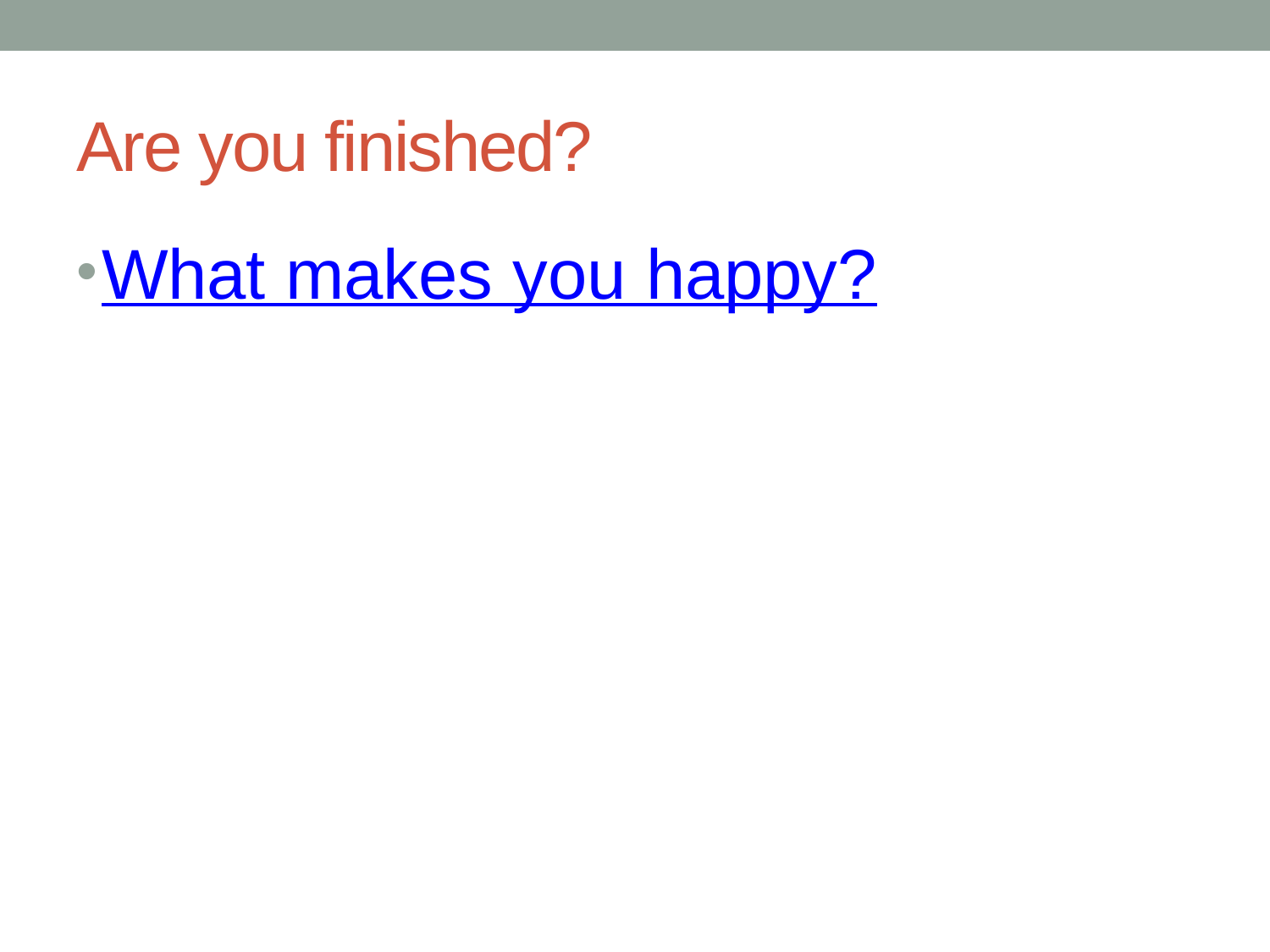

# Are you finished?
What makes you happy?